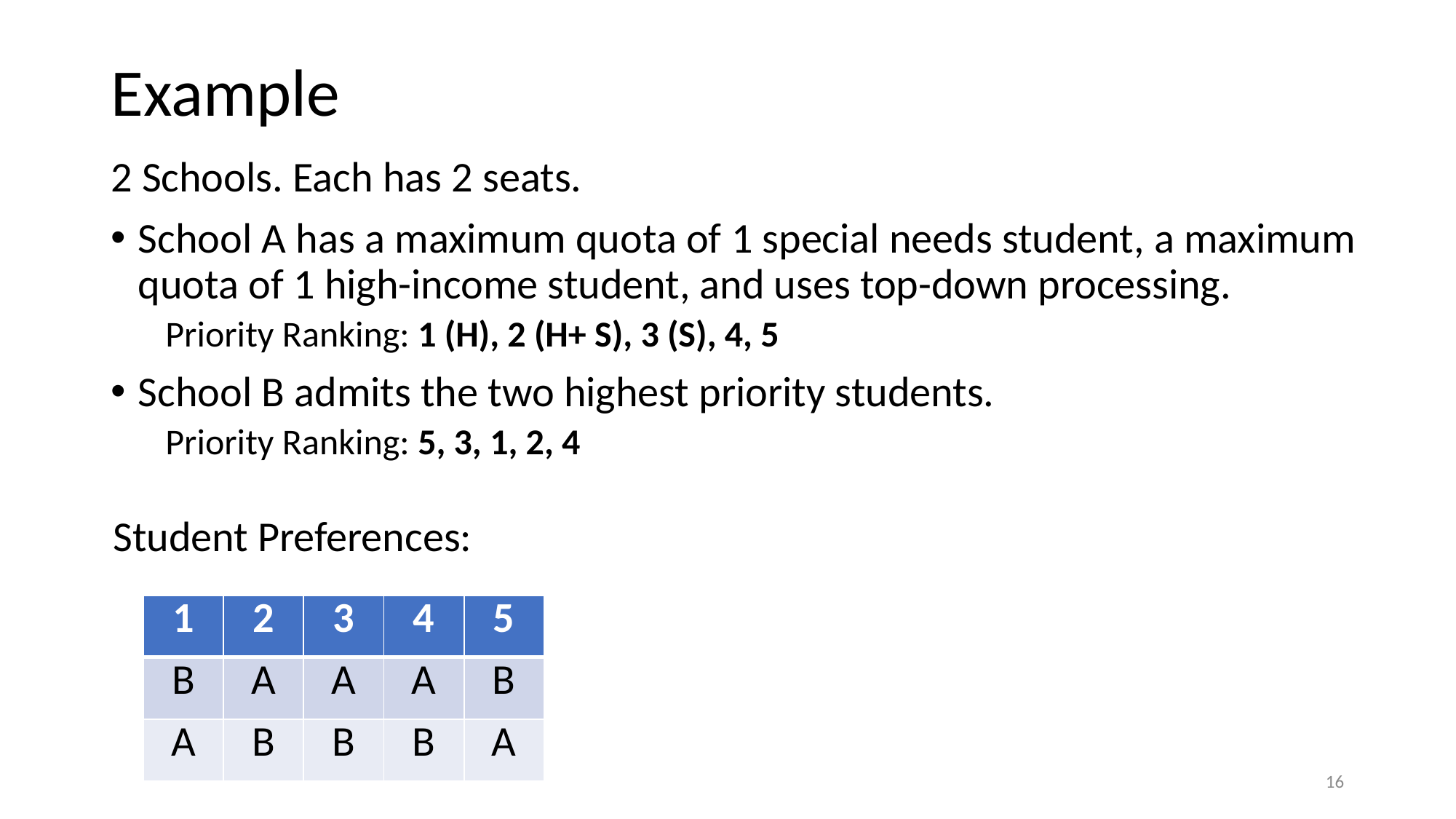

# Example
2 Schools. Each has 2 seats.
School A has a maximum quota of 1 special needs student, a maximum quota of 1 high-income student, and uses top-down processing.
Priority Ranking: 1 (H), 2 (H+ S), 3 (S), 4, 5
School B admits the two highest priority students.
Priority Ranking: 5, 3, 1, 2, 4
Student Preferences:
| 1 | 2 | 3 | 4 | 5 |
| --- | --- | --- | --- | --- |
| B | A | A | A | B |
| A | B | B | B | A |
16